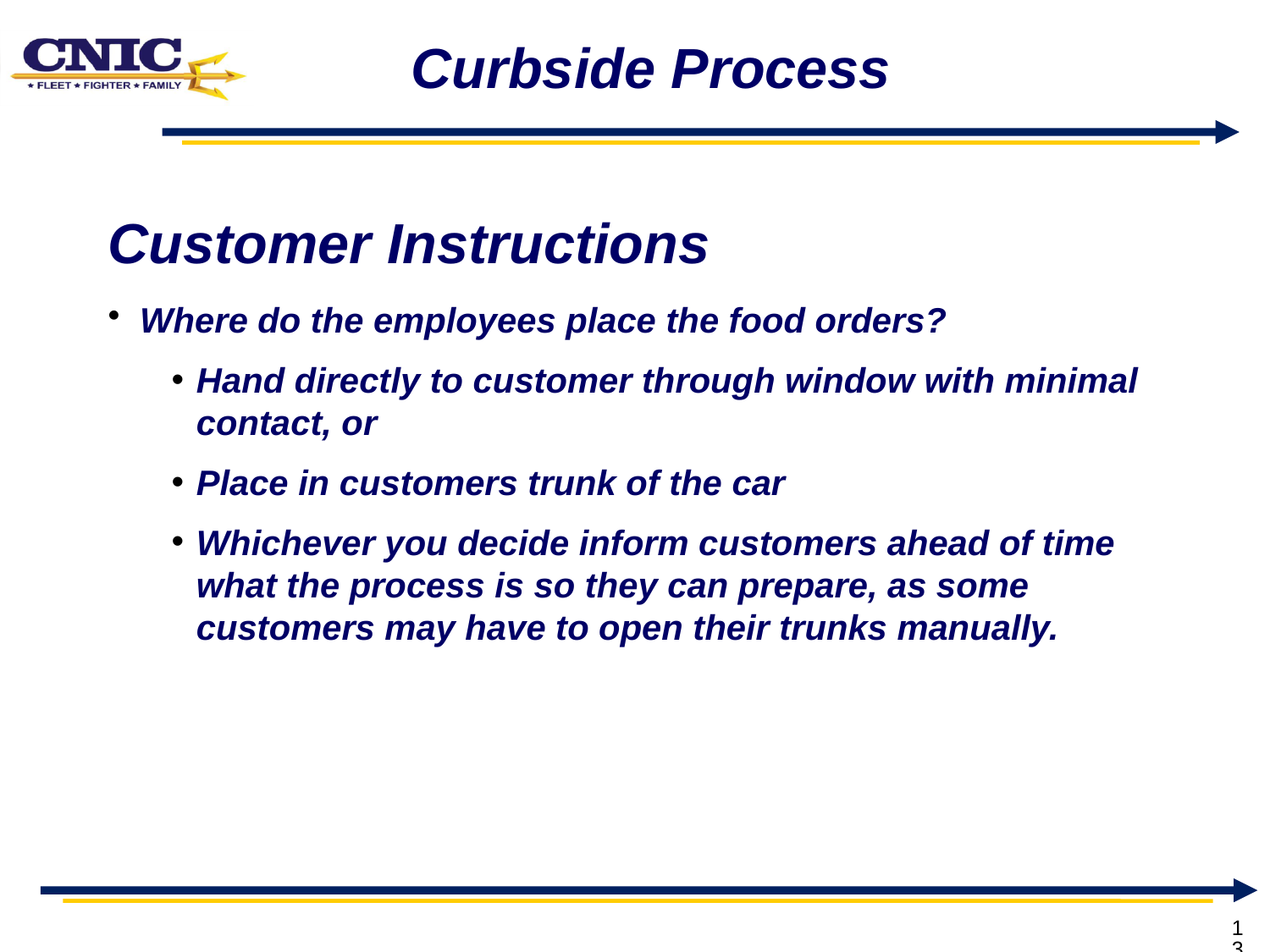

# Curbside Process
Customer Instructions
Where do the employees place the food orders?
Hand directly to customer through window with minimal contact, or
Place in customers trunk of the car
Whichever you decide inform customers ahead of time what the process is so they can prepare, as some customers may have to open their trunks manually.

13